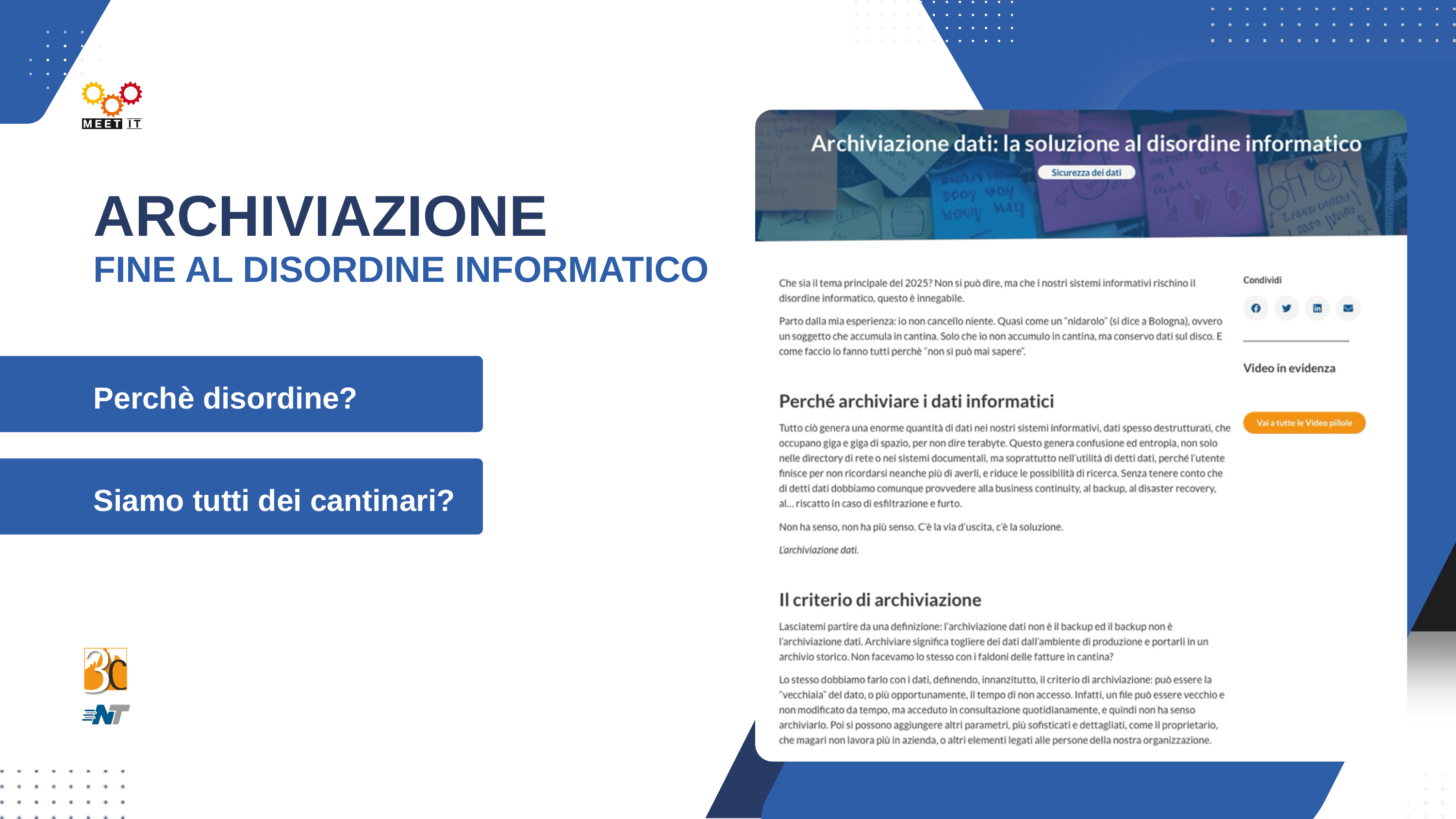

ARCHIVIAZIONE
FINE AL DISORDINE INFORMATICO

Perchè disordine?

Siamo tutti dei cantinari?